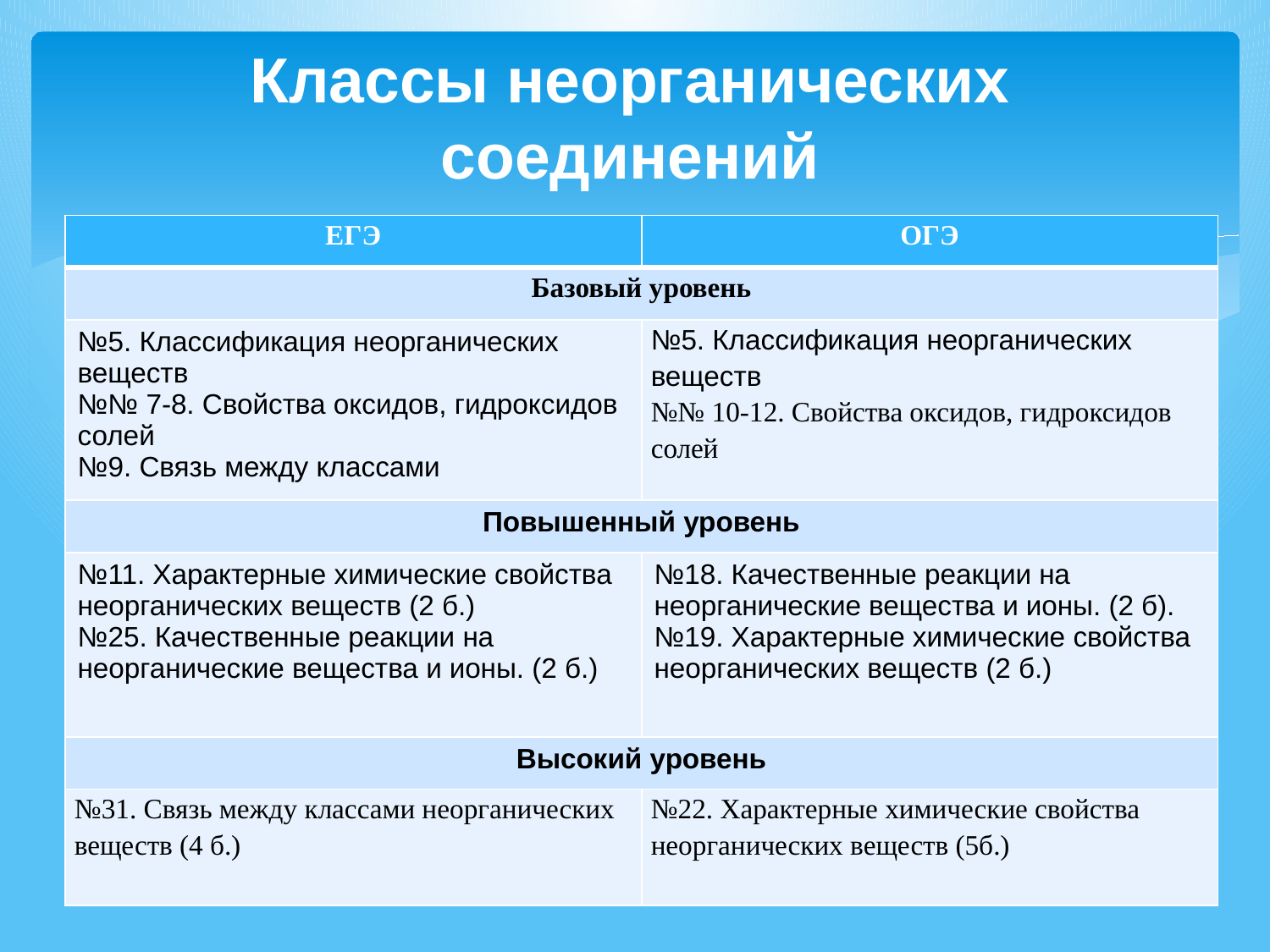

# Классы неорганических соединений
| ЕГЭ | ОГЭ |
| --- | --- |
| Базовый уровень |  |
| №5. Классификация неорганических веществ №№ 7-8. Свойства оксидов, гидроксидов солей №9. Связь между классами | №5. Классификация неорганических веществ №№ 10-12. Свойства оксидов, гидроксидов солей |
| Повышенный уровень |  |
| №11. Характерные химические свойства неорганических веществ (2 б.) №25. Качественные реакции на неорганические вещества и ионы. (2 б.) | №18. Качественные реакции на неорганические вещества и ионы. (2 б). №19. Характерные химические свойства неорганических веществ (2 б.) |
| Высокий уровень |  |
| №31. Связь между классами неорганических веществ (4 б.) | №22. Характерные химические свойства неорганических веществ (5б.) |